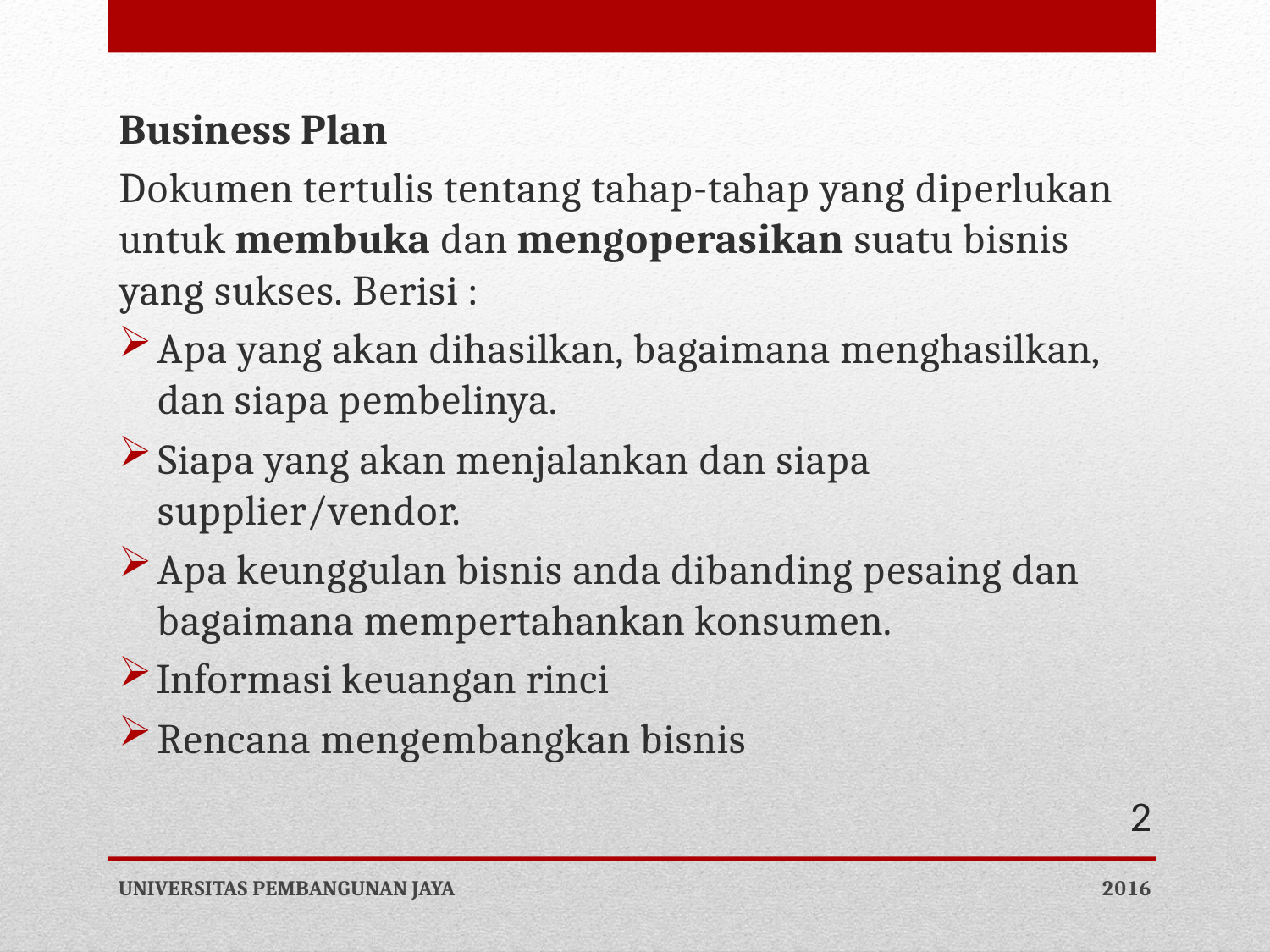

Business Plan
Dokumen tertulis tentang tahap-tahap yang diperlukan untuk membuka dan mengoperasikan suatu bisnis yang sukses. Berisi :
Apa yang akan dihasilkan, bagaimana menghasilkan, dan siapa pembelinya.
Siapa yang akan menjalankan dan siapa supplier/vendor.
Apa keunggulan bisnis anda dibanding pesaing dan bagaimana mempertahankan konsumen.
Informasi keuangan rinci
Rencana mengembangkan bisnis
2
UNIVERSITAS PEMBANGUNAN JAYA
2016